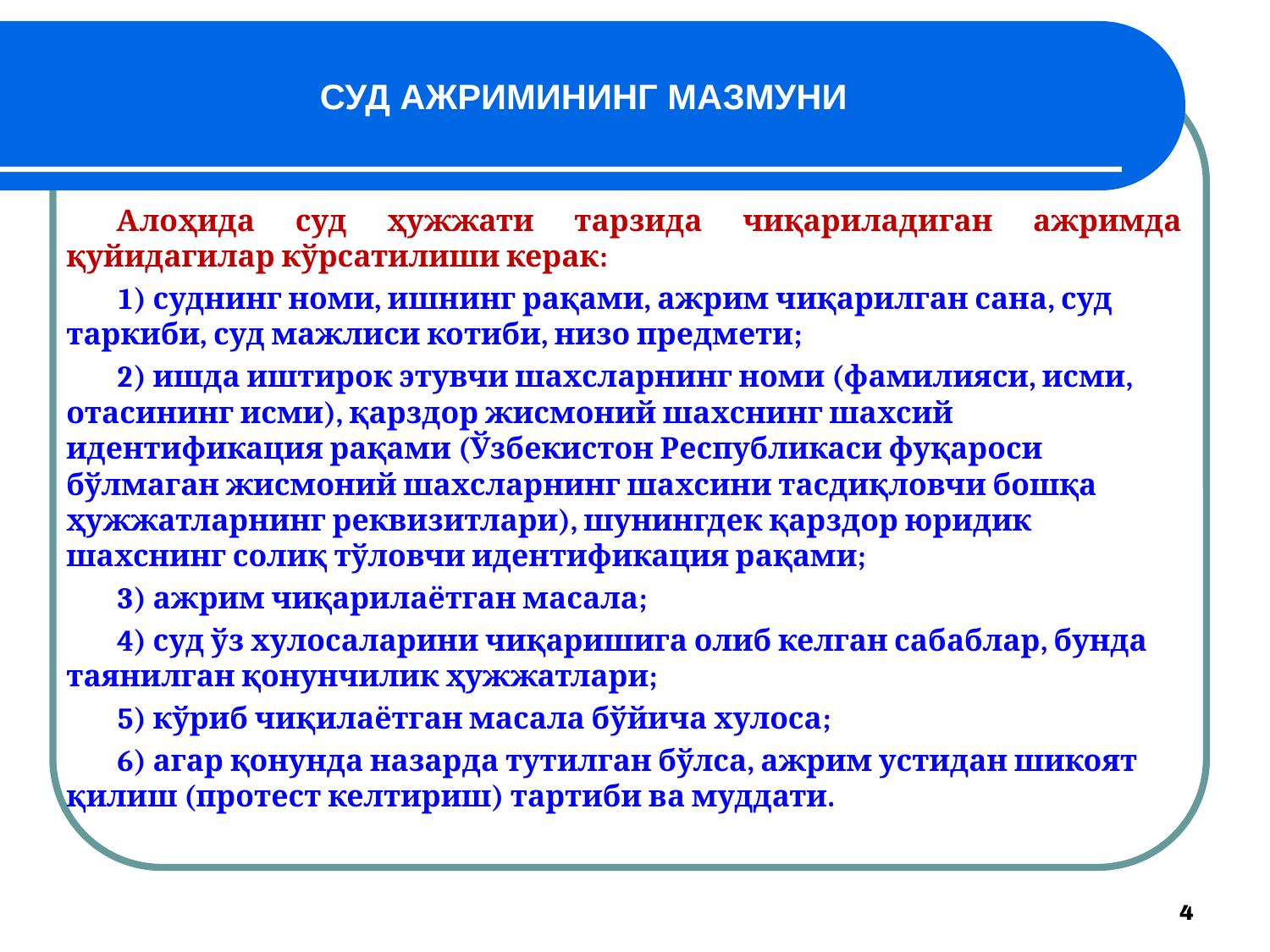

# СУД АЖРИМИНИНГ МАЗМУНИ
Алоҳида суд ҳужжати тарзида чиқариладиган ажримда қуйидагилар кўрсатилиши керак:
1) суднинг номи, ишнинг рақами, ажрим чиқарилган сана, суд таркиби, суд мажлиси котиби, низо предмети;
2) ишда иштирок этувчи шахсларнинг номи (фамилияси, исми, отасининг исми), қарздор жисмоний шахснинг шахсий идентификация рақами (Ўзбекистон Республикаси фуқароси бўлмаган жисмоний шахсларнинг шахсини тасдиқловчи бошқа ҳужжатларнинг реквизитлари), шунингдек қарздор юридик шахснинг солиқ тўловчи идентификация рақами;
3) ажрим чиқарилаётган масала;
4) суд ўз хулосаларини чиқаришига олиб келган сабаблар, бунда таянилган қонунчилик ҳужжатлари;
5) кўриб чиқилаётган масала бўйича хулоса;
6) агар қонунда назарда тутилган бўлса, ажрим устидан шикоят қилиш (протест келтириш) тартиби ва муддати.
4